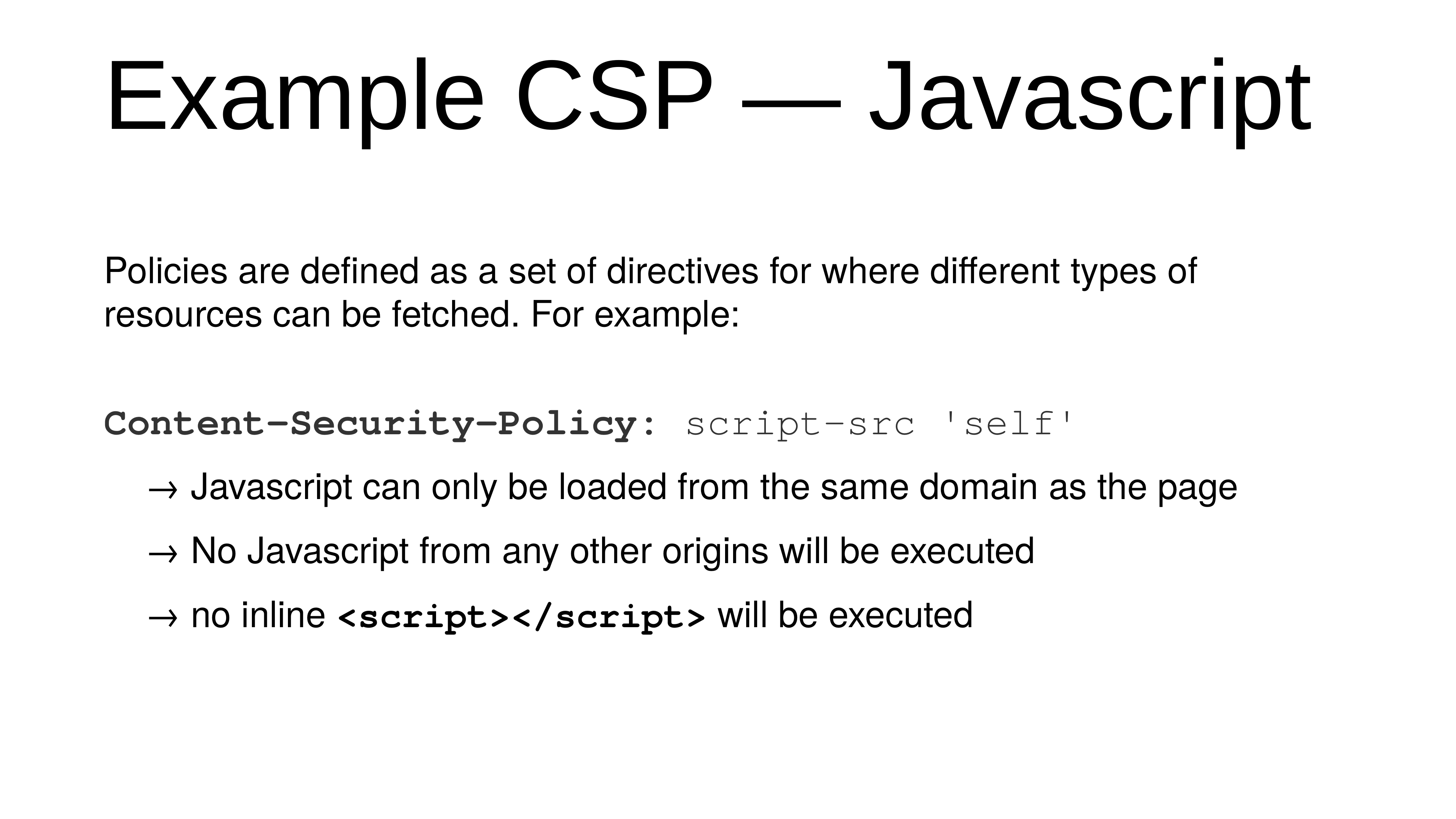

# Example CSP — Javascript
Policies are defined as a set of directives for where different types of resources can be fetched. For example:
Content-Security-Policy: script-src 'self'
    → Javascript can only be loaded from the same domain as the page
    → No Javascript from any other origins will be executed
    → no inline <script></script> will be executed